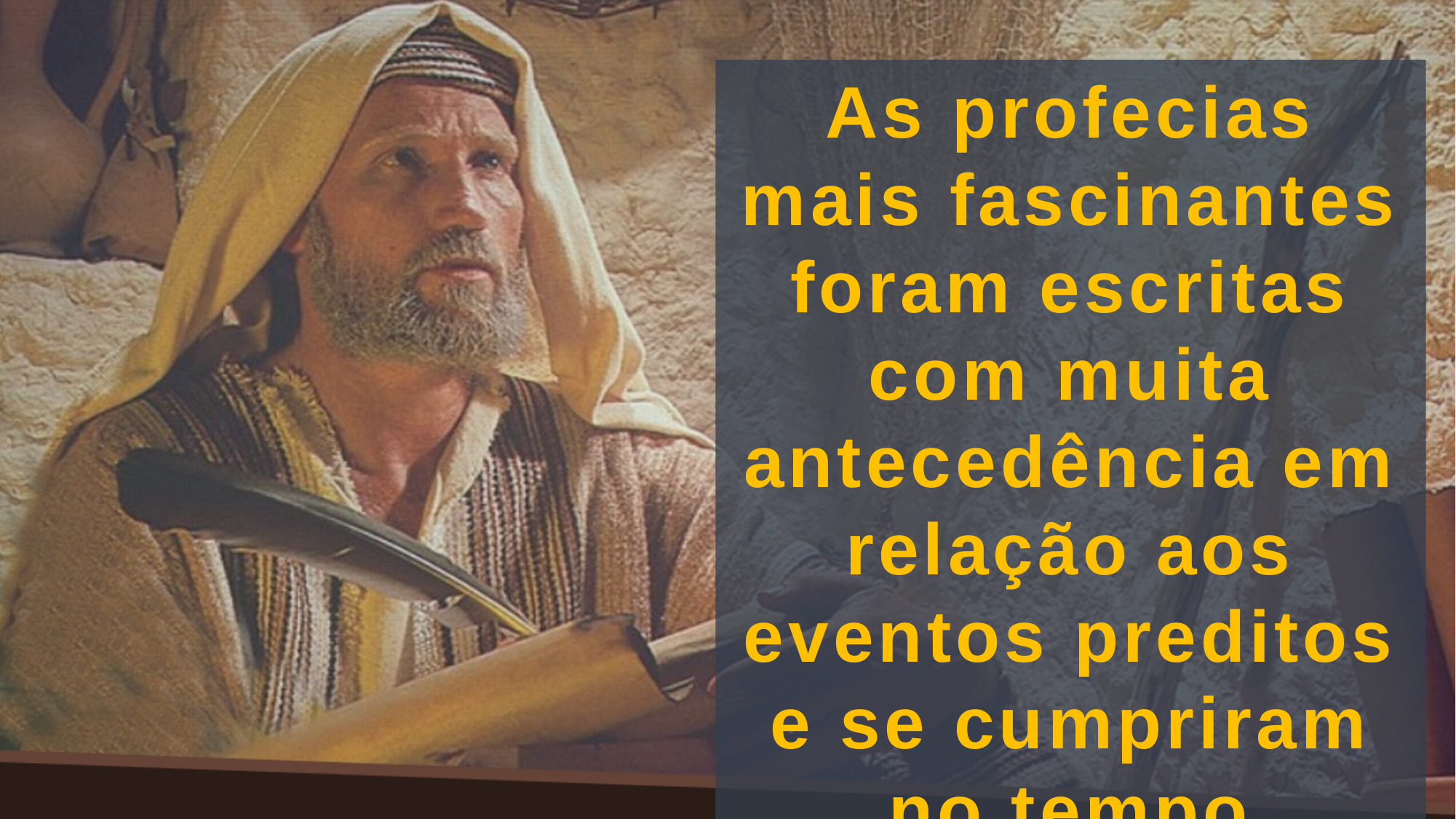

As profecias mais fascinantes foram escritas com muita antecedência em relação aos eventos preditos e se cumpriram no tempo determinado.